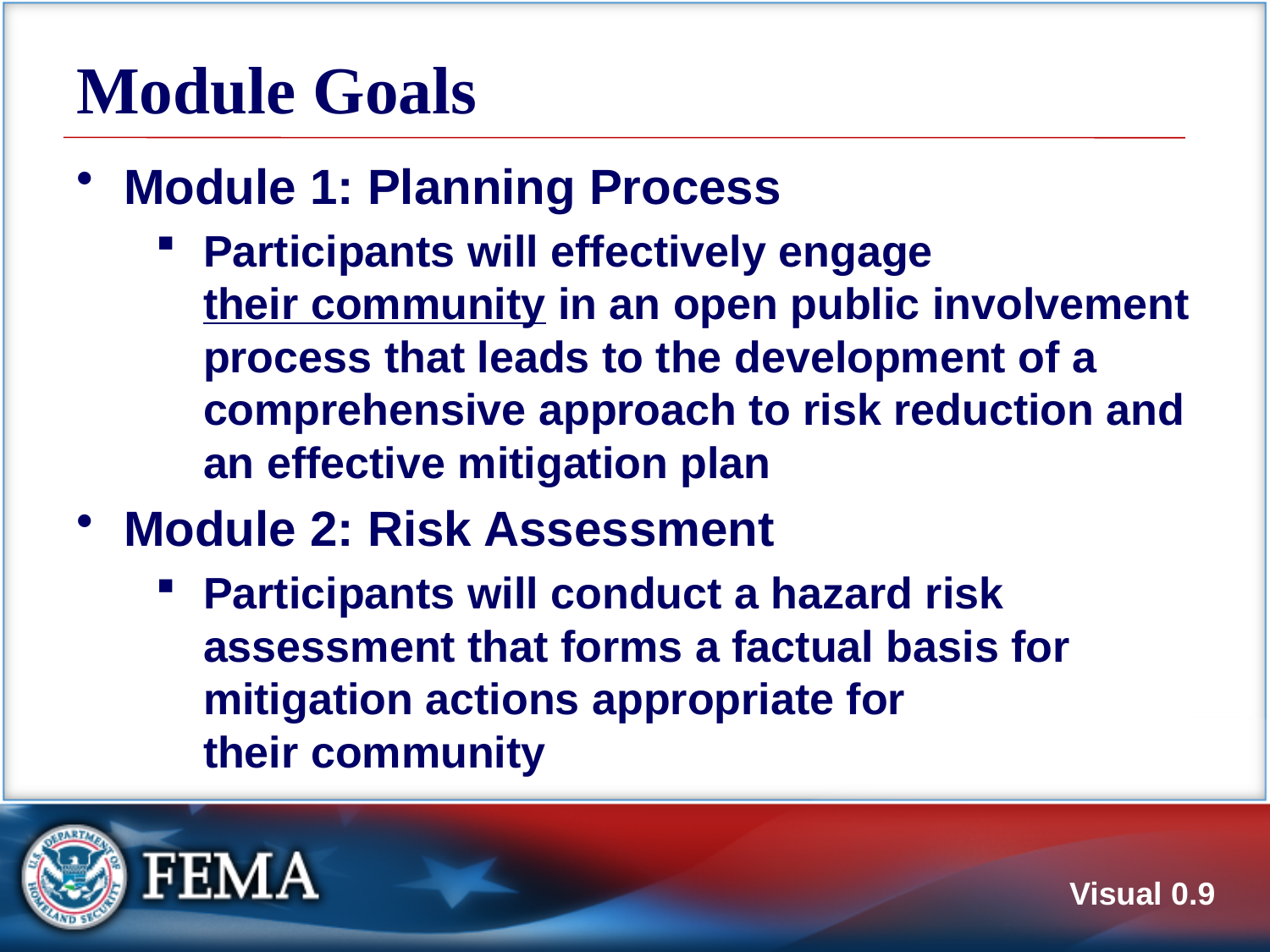

# Module Goals
Module 1: Planning Process
Participants will effectively engage
their community in an open public involvement process that leads to the development of a comprehensive approach to risk reduction and an effective mitigation plan
Module 2: Risk Assessment
Participants will conduct a hazard risk assessment that forms a factual basis for mitigation actions appropriate for
their community